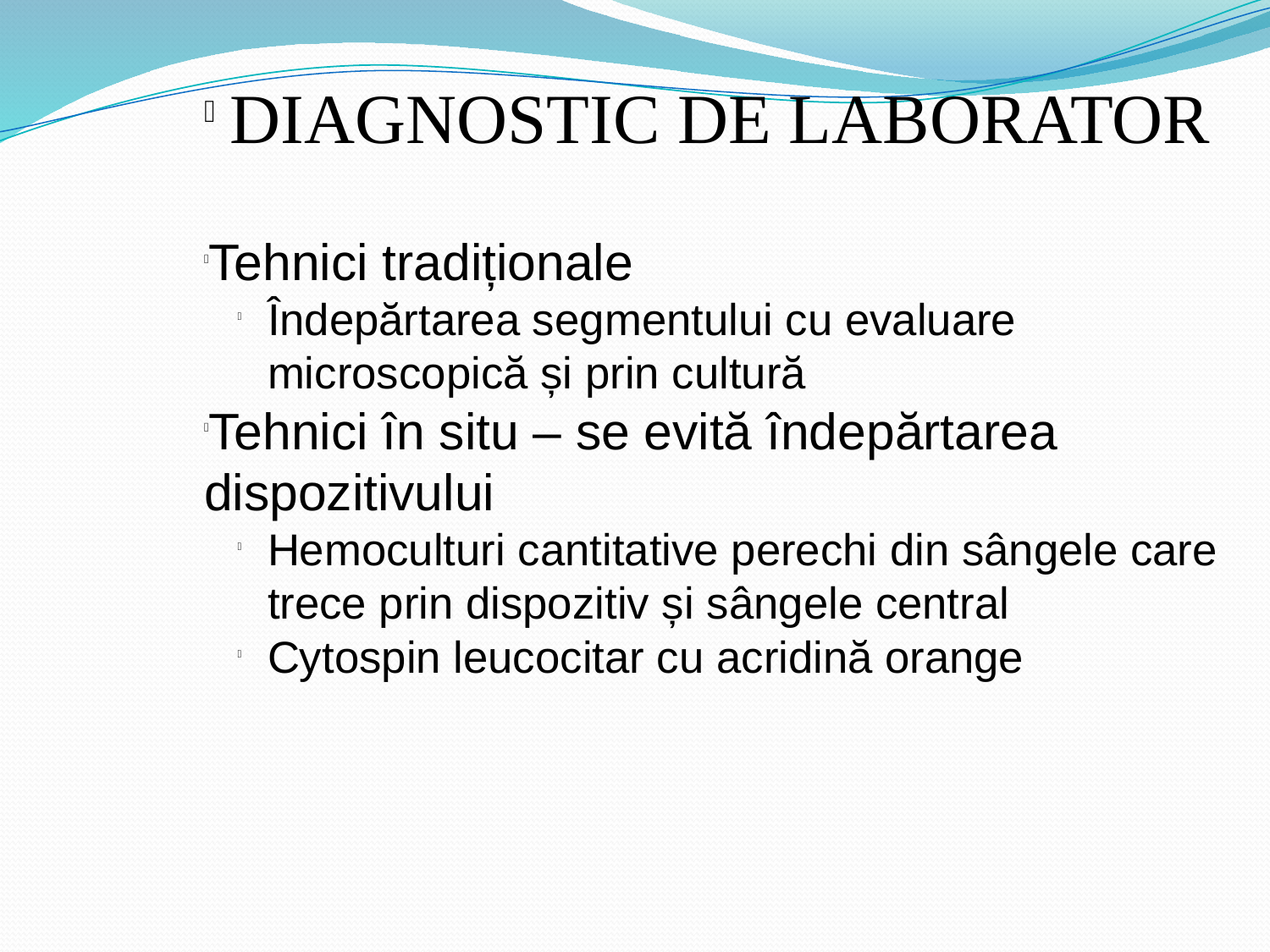

DIAGNOSTIC DE LABORATOR
Tehnici tradiționale
Îndepărtarea segmentului cu evaluare microscopică și prin cultură
Tehnici în situ – se evită îndepărtarea dispozitivului
Hemoculturi cantitative perechi din sângele care trece prin dispozitiv și sângele central
Cytospin leucocitar cu acridină orange